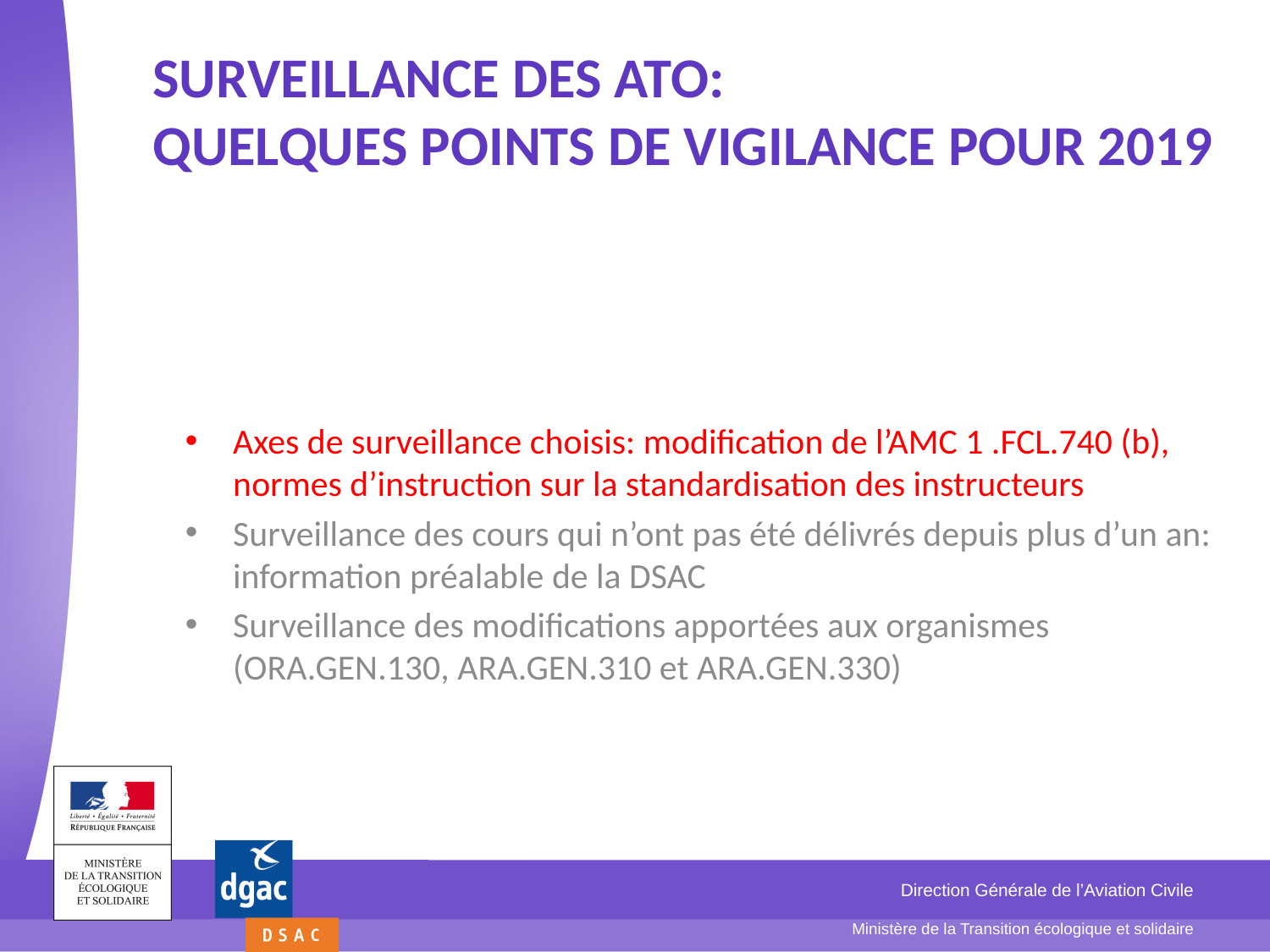

# Surveillance des ATO: Quelques points de vigilance pour 2019
Axes de surveillance choisis: modification de l’AMC 1 .FCL.740 (b), normes d’instruction sur la standardisation des instructeurs
Surveillance des cours qui n’ont pas été délivrés depuis plus d’un an: information préalable de la DSAC
Surveillance des modifications apportées aux organismes (ORA.GEN.130, ARA.GEN.310 et ARA.GEN.330)